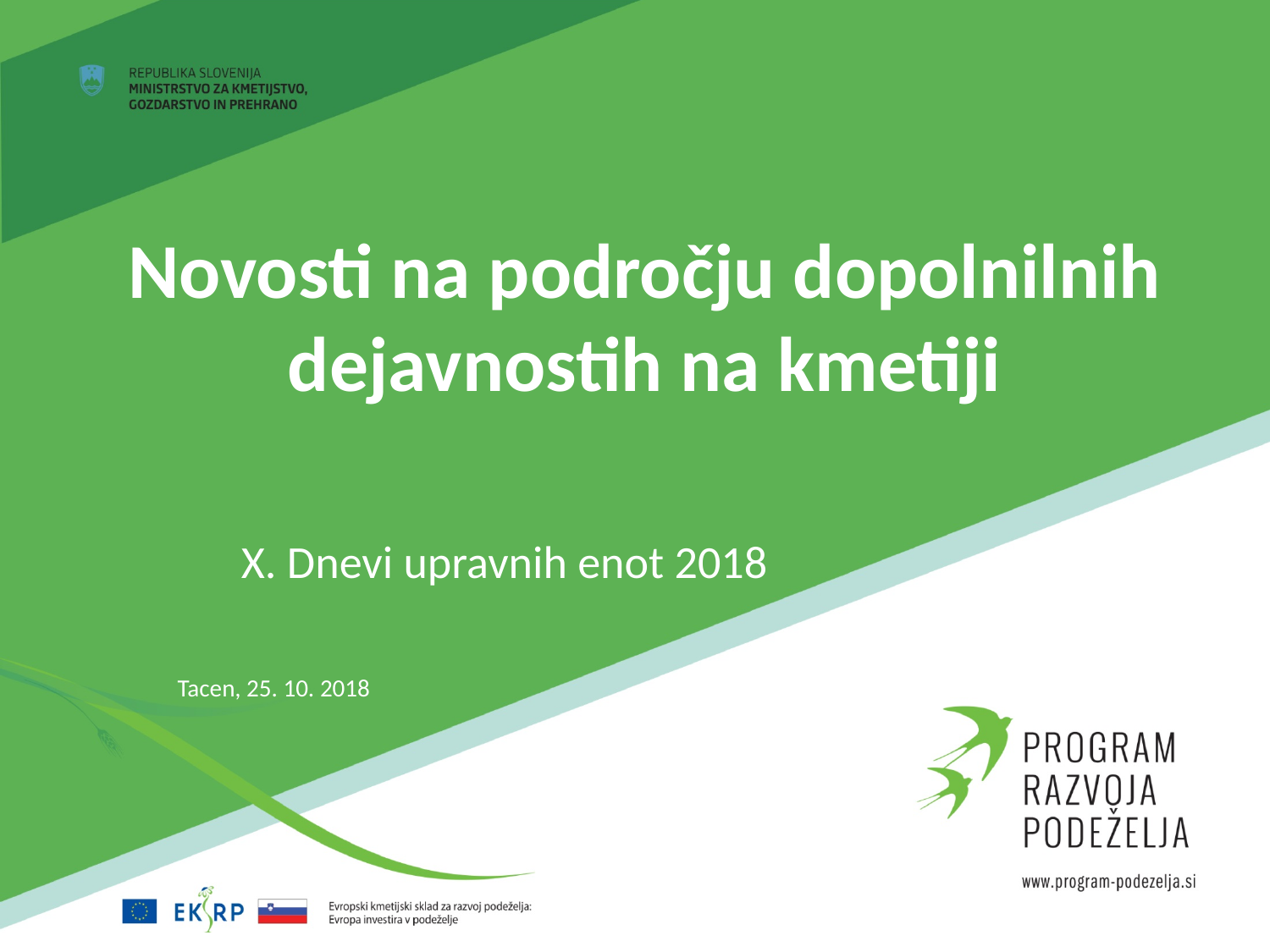

# Novosti na področju dopolnilnih dejavnostih na kmetiji
X. Dnevi upravnih enot 2018
Tacen, 25. 10. 2018